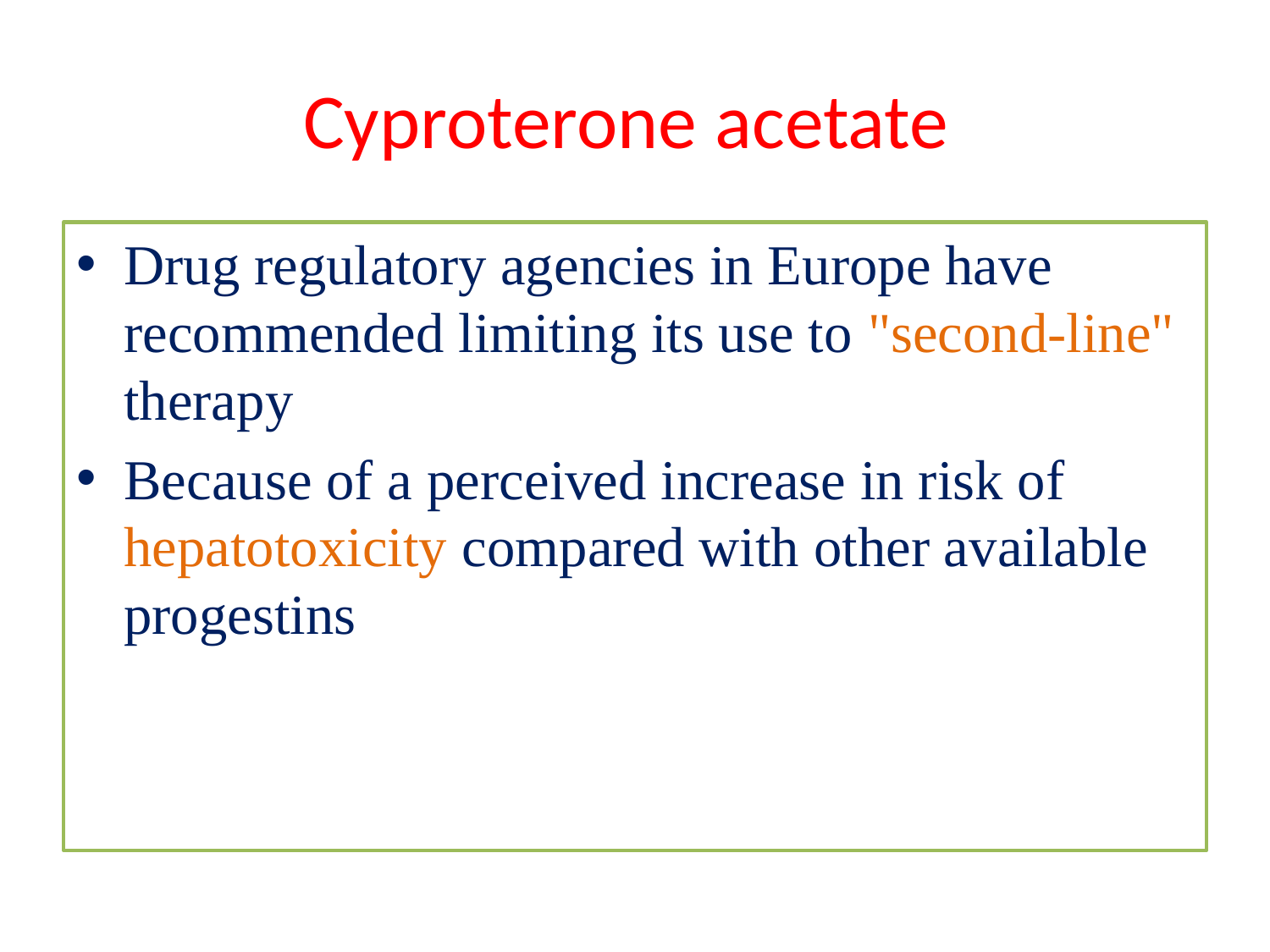

# Cyproterone acetate
Drug regulatory agencies in Europe have recommended limiting its use to "second-line" therapy
Because of a perceived increase in risk of hepatotoxicity compared with other available progestins